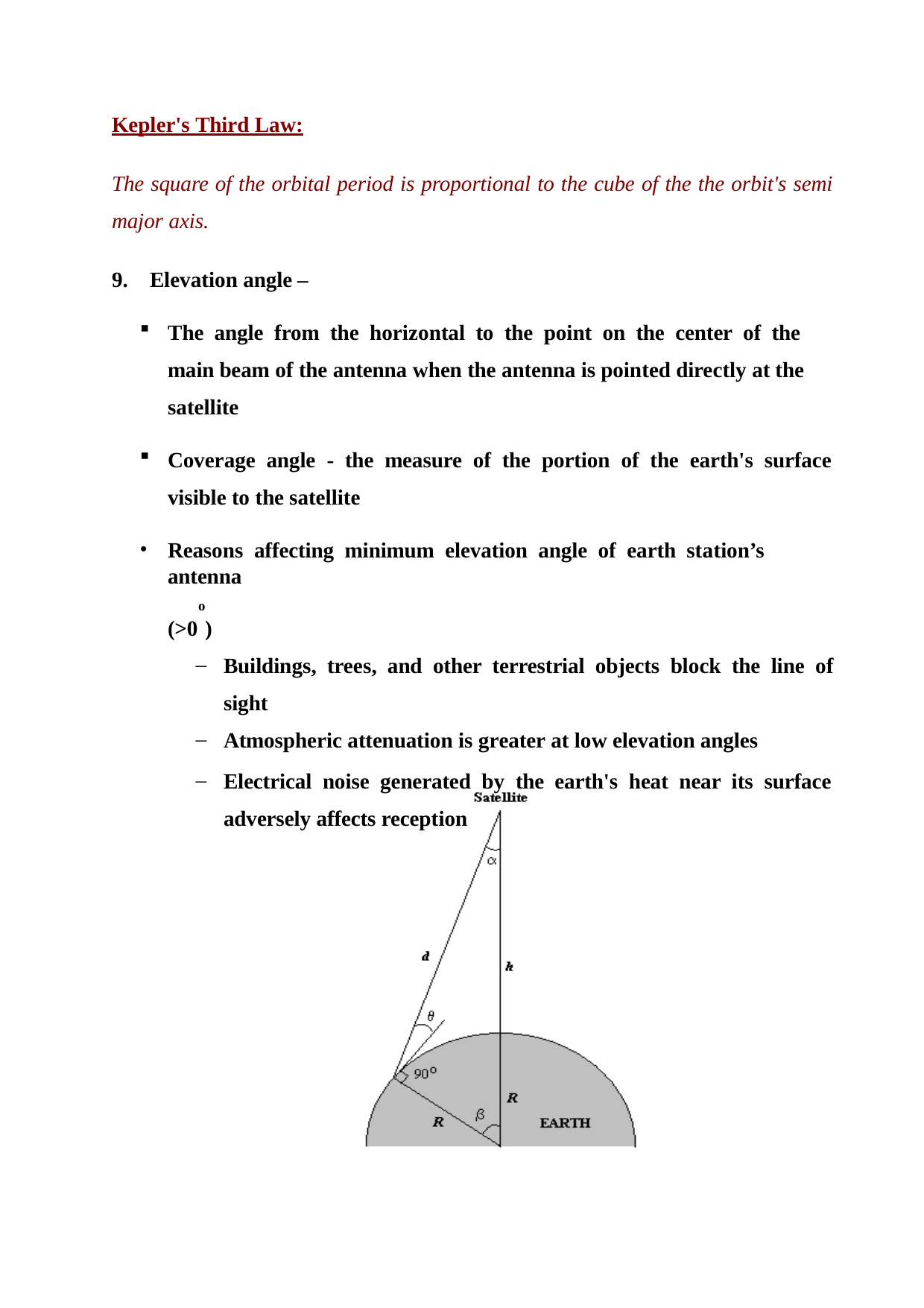

Kepler's Third Law:

The square of the orbital period is proportional to the cube of the the orbit's semi major axis.

Elevation angle –

The  angle  from  the  horizontal  to  the  point  on  the  center  of  the  main beam of the antenna when the antenna is pointed directly at the satellite

Coverage  angle  -  the  measure  of  the  portion  of  the  earth's  surface visible to the satellite

Reasons  affecting  minimum  elevation  angle  of  earth  station’s  antenna

o
(>0 )
Buildings,  trees,  and  other  terrestrial  objects  block  the  line  of sight

Atmospheric attenuation is greater at low elevation angles
Electrical  noise  generated  by  the  earth's  heat  near  its  surface adversely affects reception